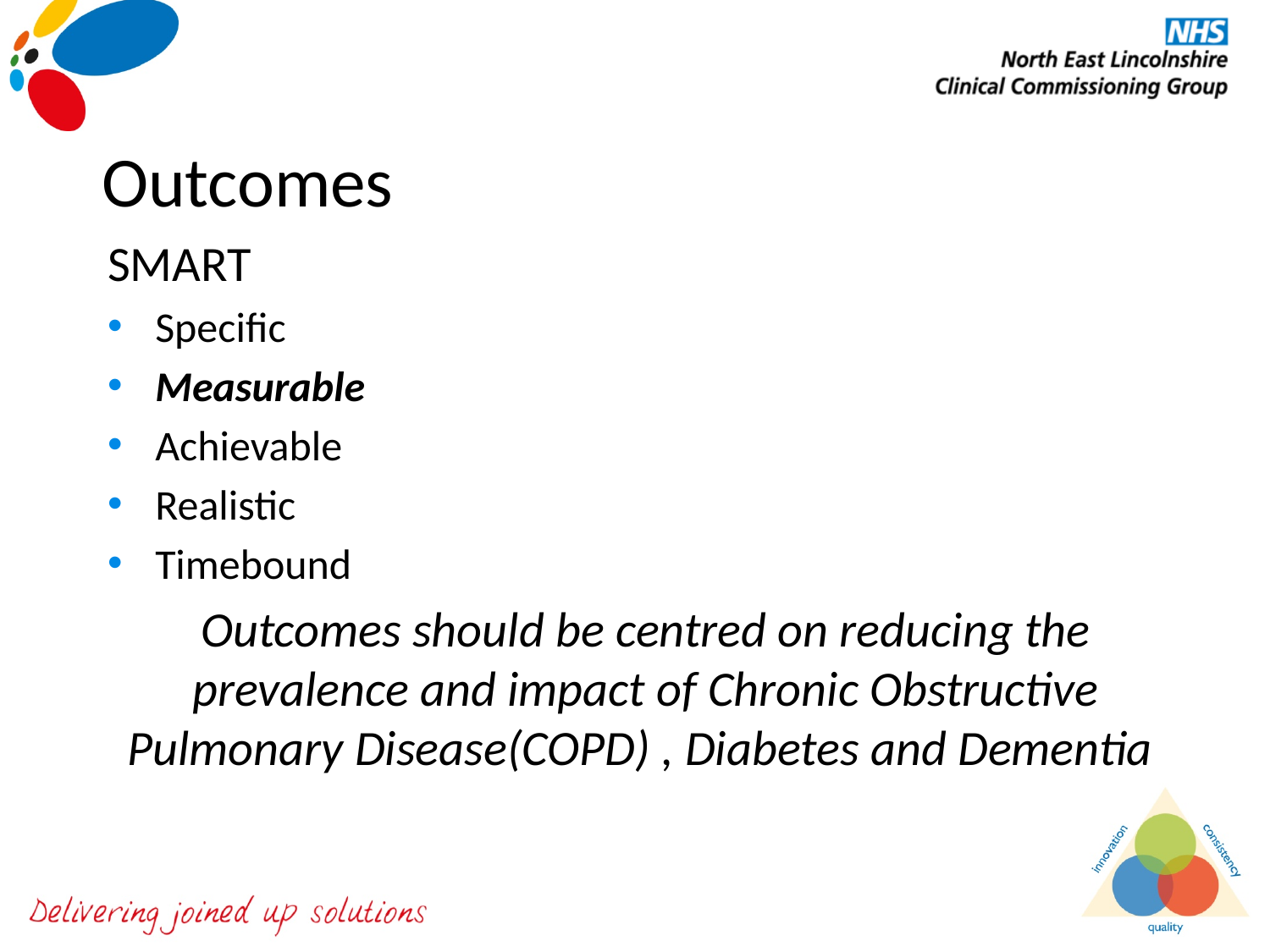

# Outcomes
SMART
Specific
Measurable
Achievable
Realistic
Timebound
Outcomes should be centred on reducing the prevalence and impact of Chronic Obstructive Pulmonary Disease(COPD) , Diabetes and Dementia